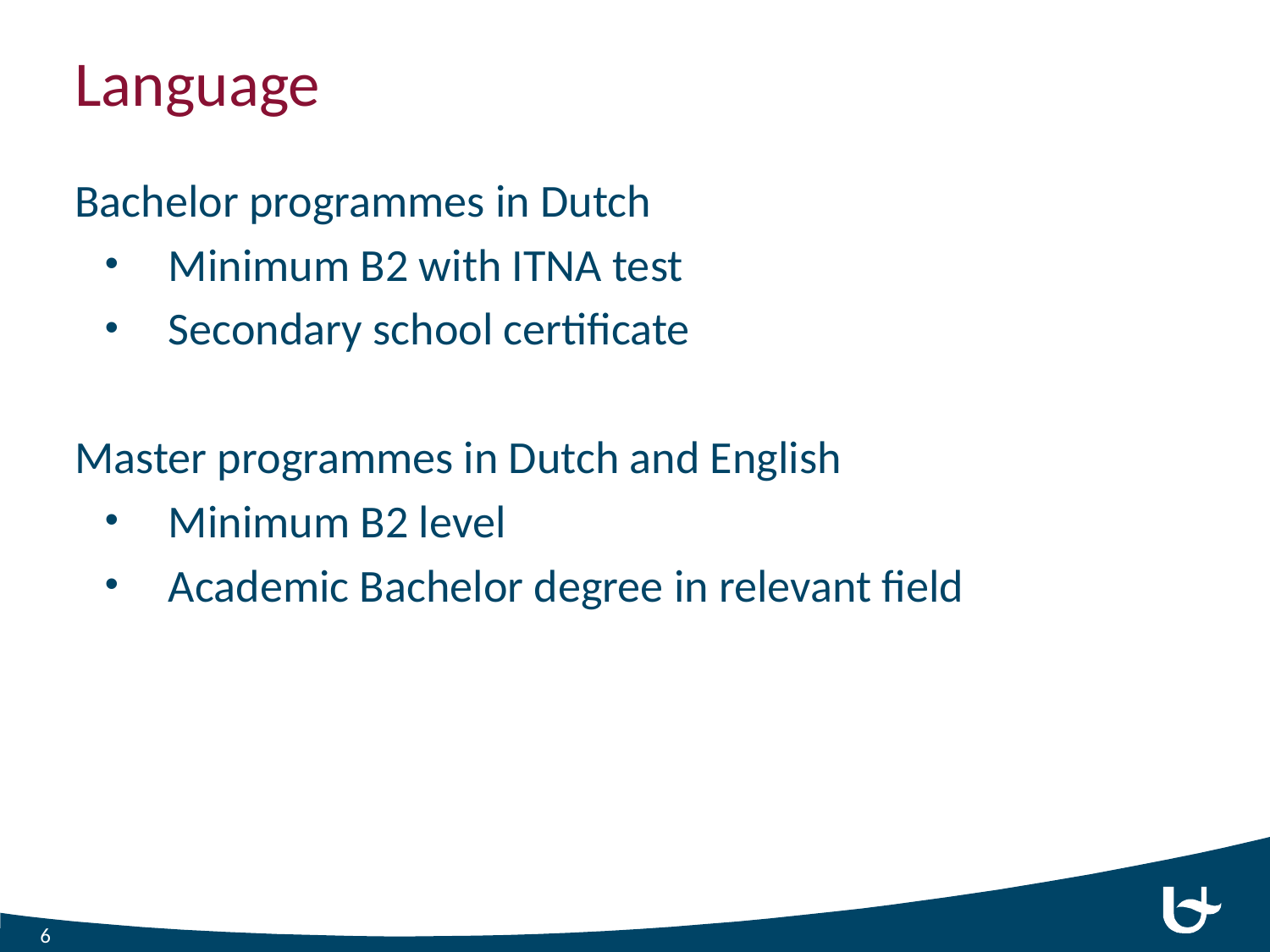

# Language
Bachelor programmes in Dutch
Minimum B2 with ITNA test
Secondary school certificate

Master programmes in Dutch and English
Minimum B2 level
Academic Bachelor degree in relevant field
6